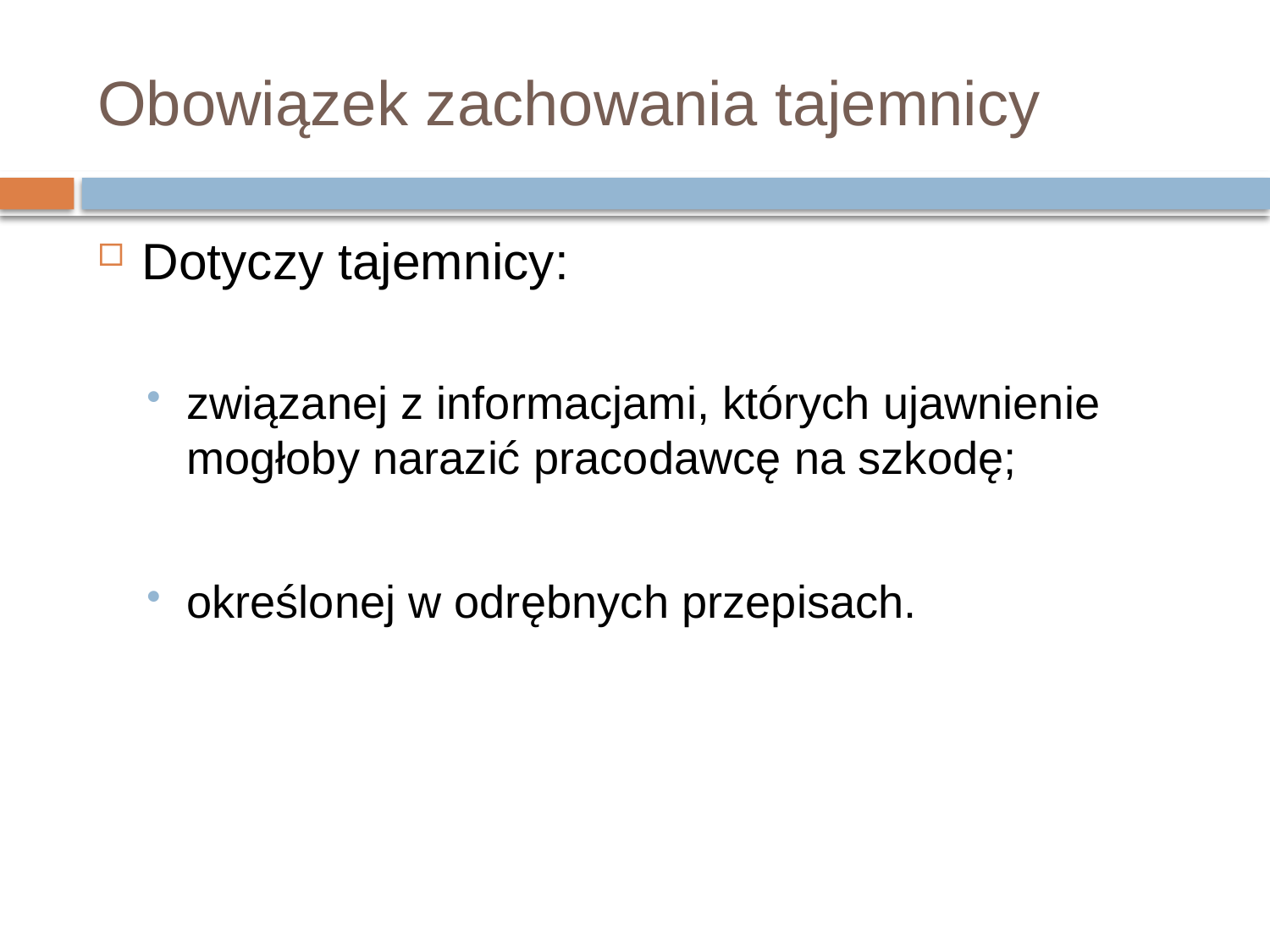

# Obowiązek zachowania tajemnicy
Dotyczy tajemnicy:

związanej z informacjami, których ujawnienie mogłoby narazić pracodawcę na szkodę;

określonej w odrębnych przepisach.